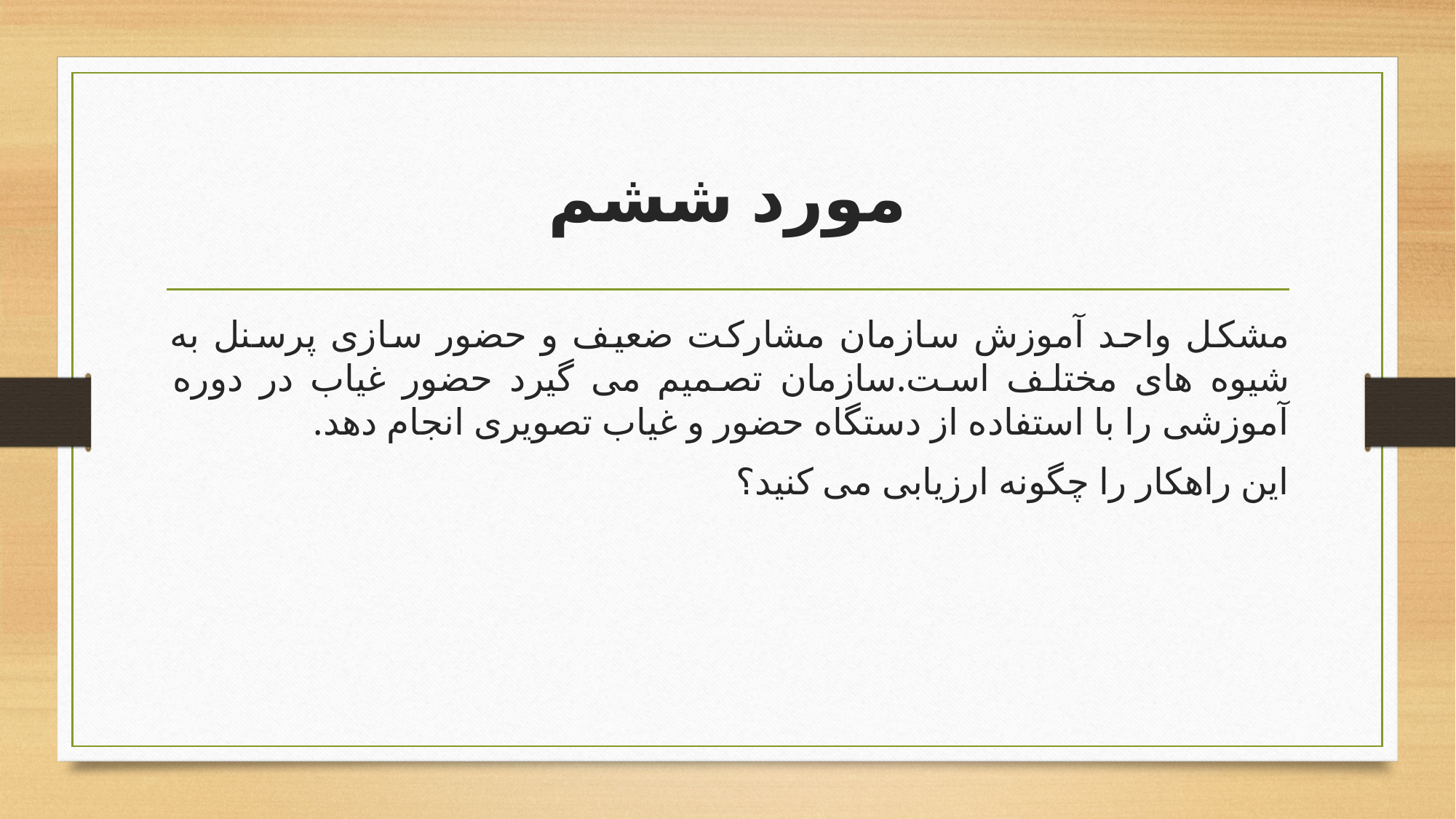

# مورد ششم
مشکل واحد آموزش سازمان مشارکت ضعیف و حضور سازی پرسنل به شیوه های مختلف است.سازمان تصمیم می گیرد حضور غیاب در دوره آموزشی را با استفاده از دستگاه حضور و غیاب تصویری انجام دهد.
این راهکار را چگونه ارزیابی می کنید؟